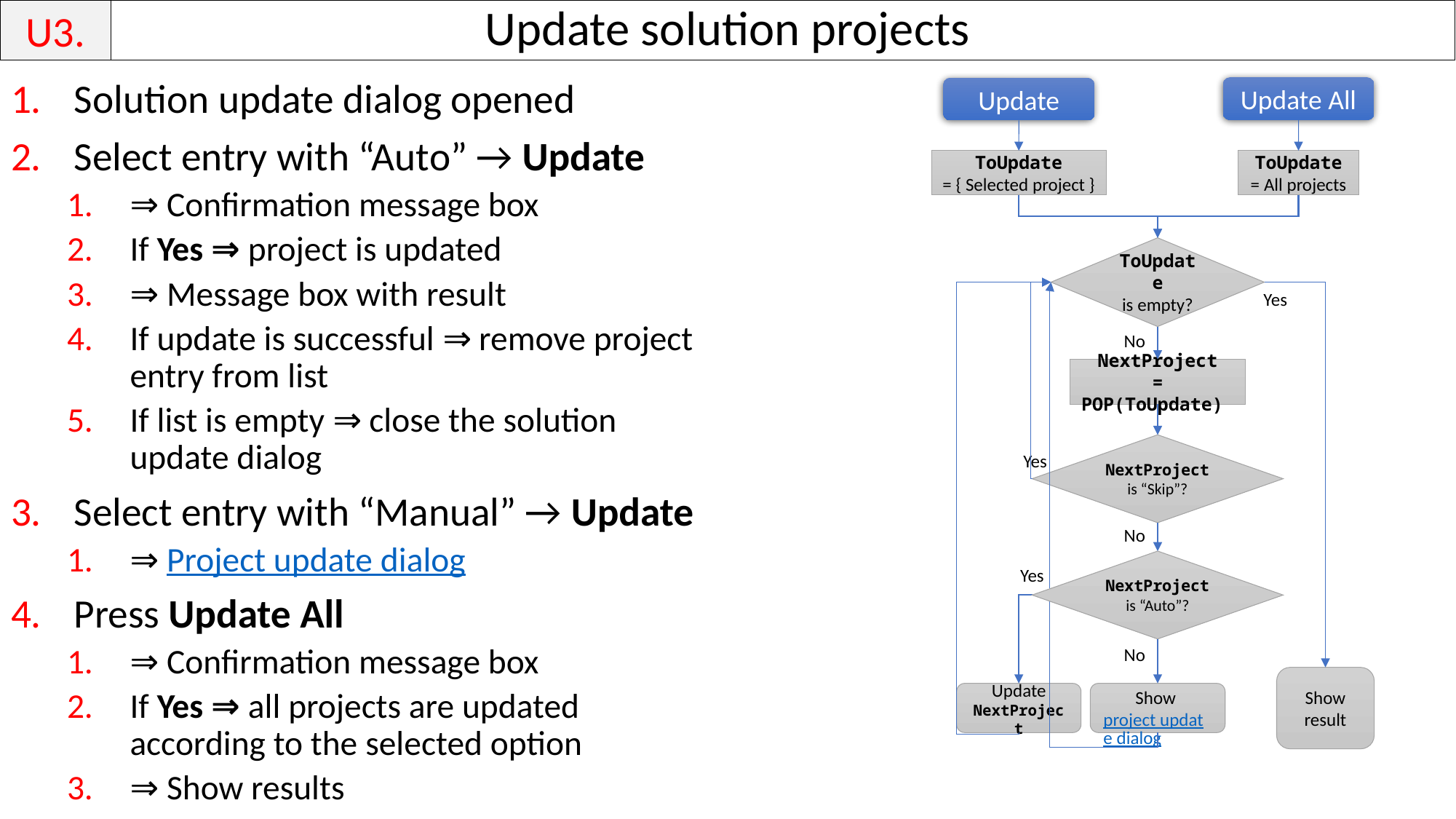

# Update solution projects
U3.
Solution update dialog opened
Select entry with “Auto” → Update
⇒ Confirmation message box
If Yes ⇒ project is updated
⇒ Message box with result
If update is successful ⇒ remove project entry from list
If list is empty ⇒ close the solution update dialog
Select entry with “Manual” → Update
⇒ Project update dialog
Press Update All
⇒ Confirmation message box
If Yes ⇒ all projects are updated according to the selected option
⇒ Show results
Update All
Update
ToUpdate
= { Selected project }
ToUpdate
= All projects
ToUpdate
is empty?
Yes
No
NextProject
= POP(ToUpdate)
NextProject
is “Skip”?
Yes
No
NextProject
is “Auto”?
Yes
No
Show result
Update NextProject
Show project update dialog